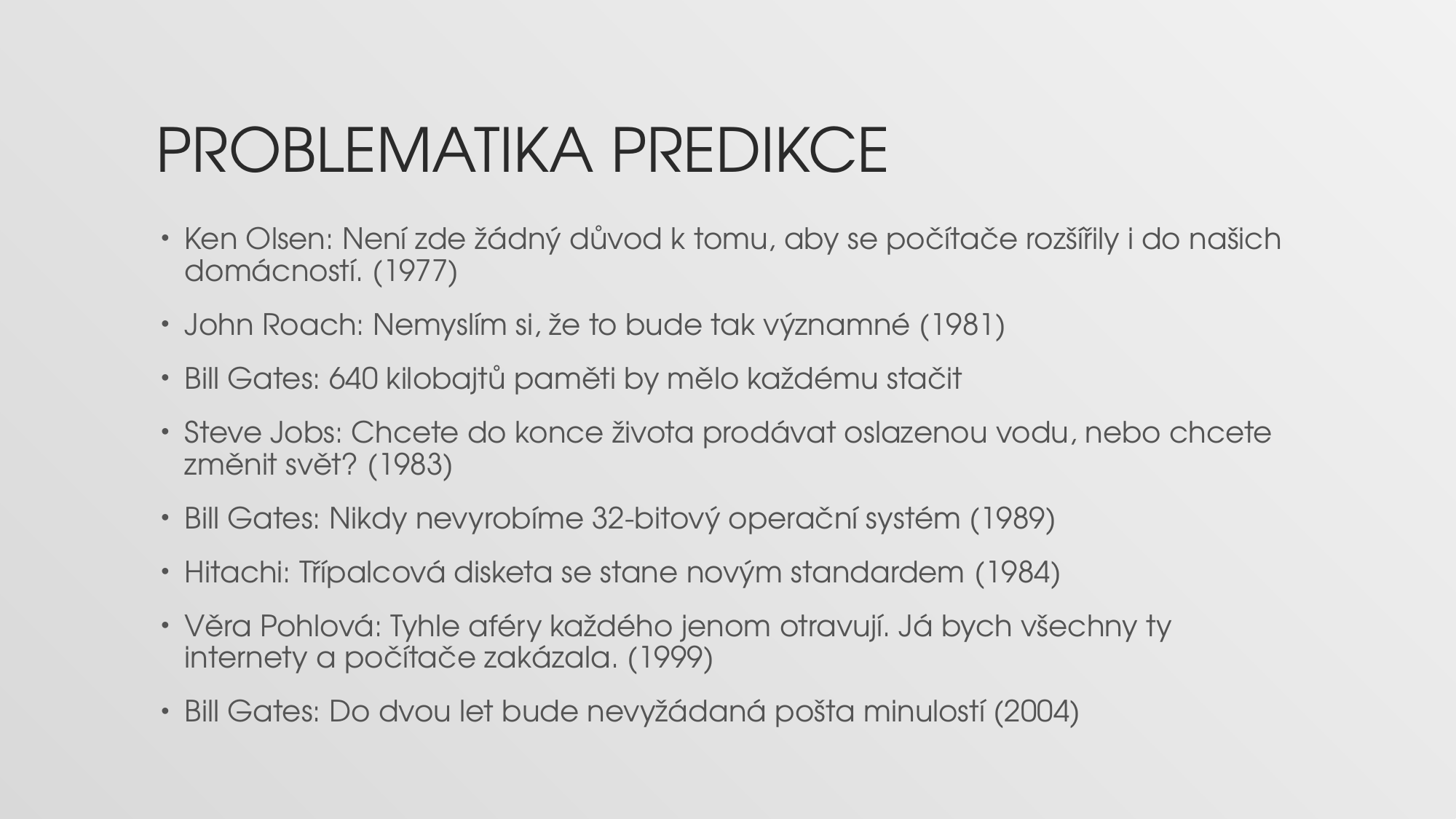

# Problematika predikce
Ken Olsen: Není zde žádný důvod k tomu, aby se počítače rozšířily i do našich domácností. (1977)
John Roach: Nemyslím si, že to bude tak významné (1981)
Bill Gates: 640 kilobajtů paměti by mělo každému stačit
Steve Jobs: Chcete do konce života prodávat oslazenou vodu, nebo chcete změnit svět? (1983)
Bill Gates: Nikdy nevyrobíme 32-bitový operační systém (1989)
Hitachi: Třípalcová disketa se stane novým standardem (1984)
Věra Pohlová: Tyhle aféry každého jenom otravují. Já bych všechny ty internety a počítače zakázala. (1999)
Bill Gates: Do dvou let bude nevyžádaná pošta minulostí (2004)